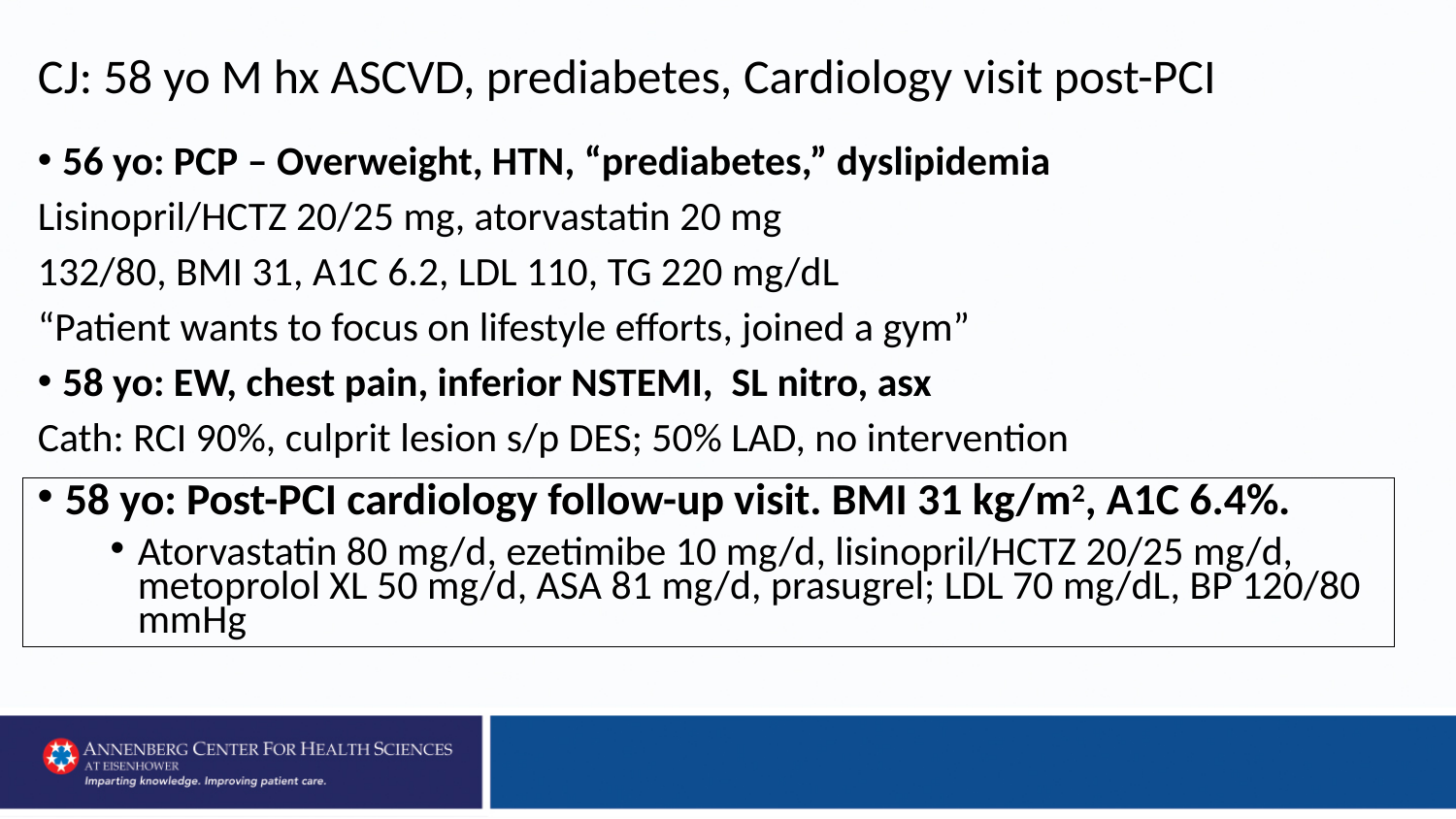

# CJ: 58 yo M hx ASCVD, prediabetes, Cardiology visit post-PCI
56 yo: PCP – Overweight, HTN, “prediabetes,” dyslipidemia
Lisinopril/HCTZ 20/25 mg, atorvastatin 20 mg
132/80, BMI 31, A1C 6.2, LDL 110, TG 220 mg/dL
“Patient wants to focus on lifestyle efforts, joined a gym”
58 yo: EW, chest pain, inferior NSTEMI,  SL nitro, asx
Cath: RCI 90%, culprit lesion s/p DES; 50% LAD, no intervention

58 yo: Post-PCI cardiology follow-up visit. BMI 31 kg/m2, A1C 6.4%.
Atorvastatin 80 mg/d, ezetimibe 10 mg/d, lisinopril/HCTZ 20/25 mg/d, metoprolol XL 50 mg/d, ASA 81 mg/d, prasugrel; LDL 70 mg/dL, BP 120/80 mmHg